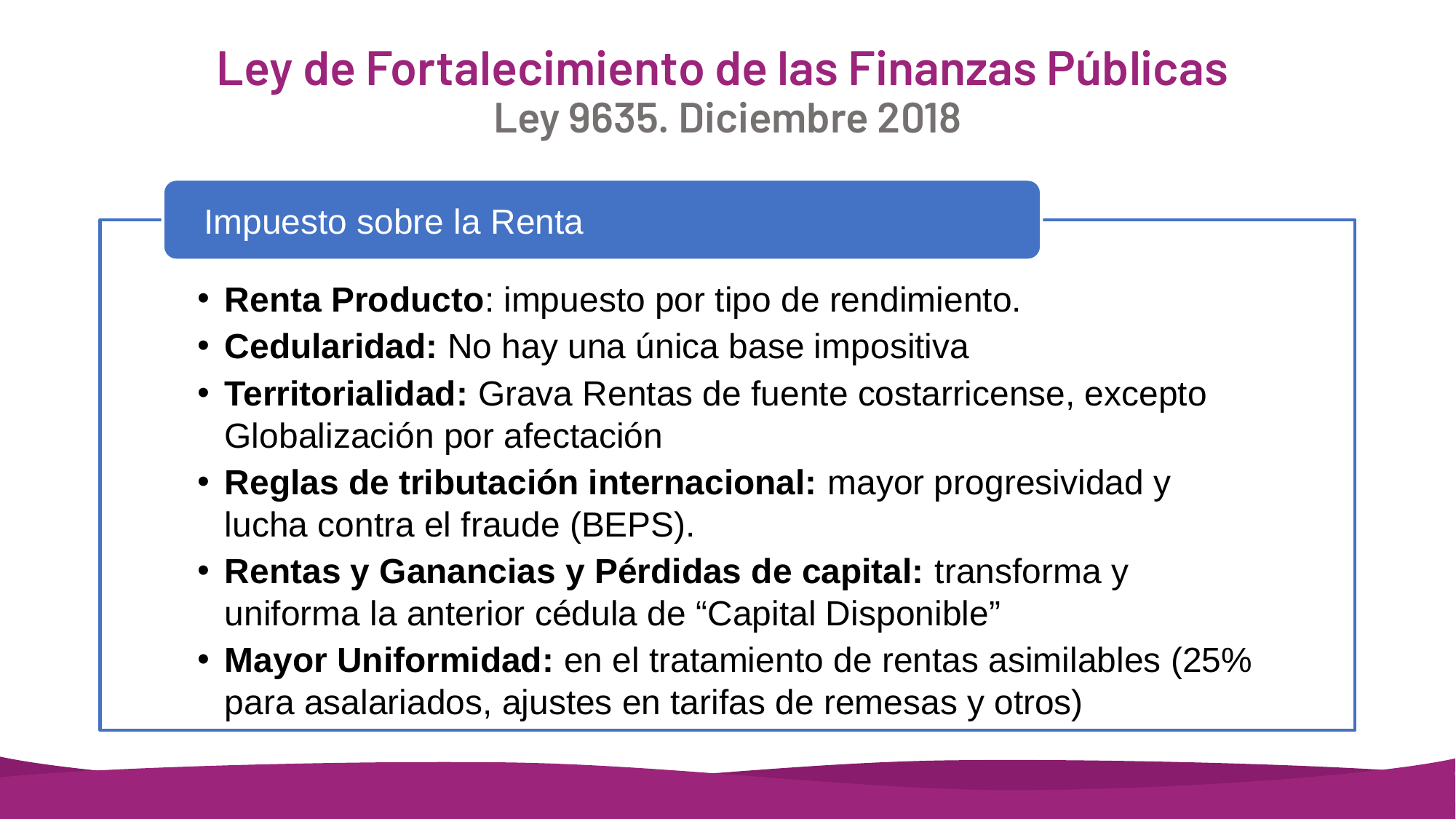

# Ley de Fortalecimiento de las Finanzas Públicas Ley 9635. Diciembre 2018
Renta Producto: impuesto por tipo de rendimiento.
Cedularidad: No hay una única base impositiva
Territorialidad: Grava Rentas de fuente costarricense, excepto Globalización por afectación
Reglas de tributación internacional: mayor progresividad y lucha contra el fraude (BEPS).
Rentas y Ganancias y Pérdidas de capital: transforma y uniforma la anterior cédula de “Capital Disponible”
Mayor Uniformidad: en el tratamiento de rentas asimilables (25% para asalariados, ajustes en tarifas de remesas y otros)
Impuesto sobre la Renta